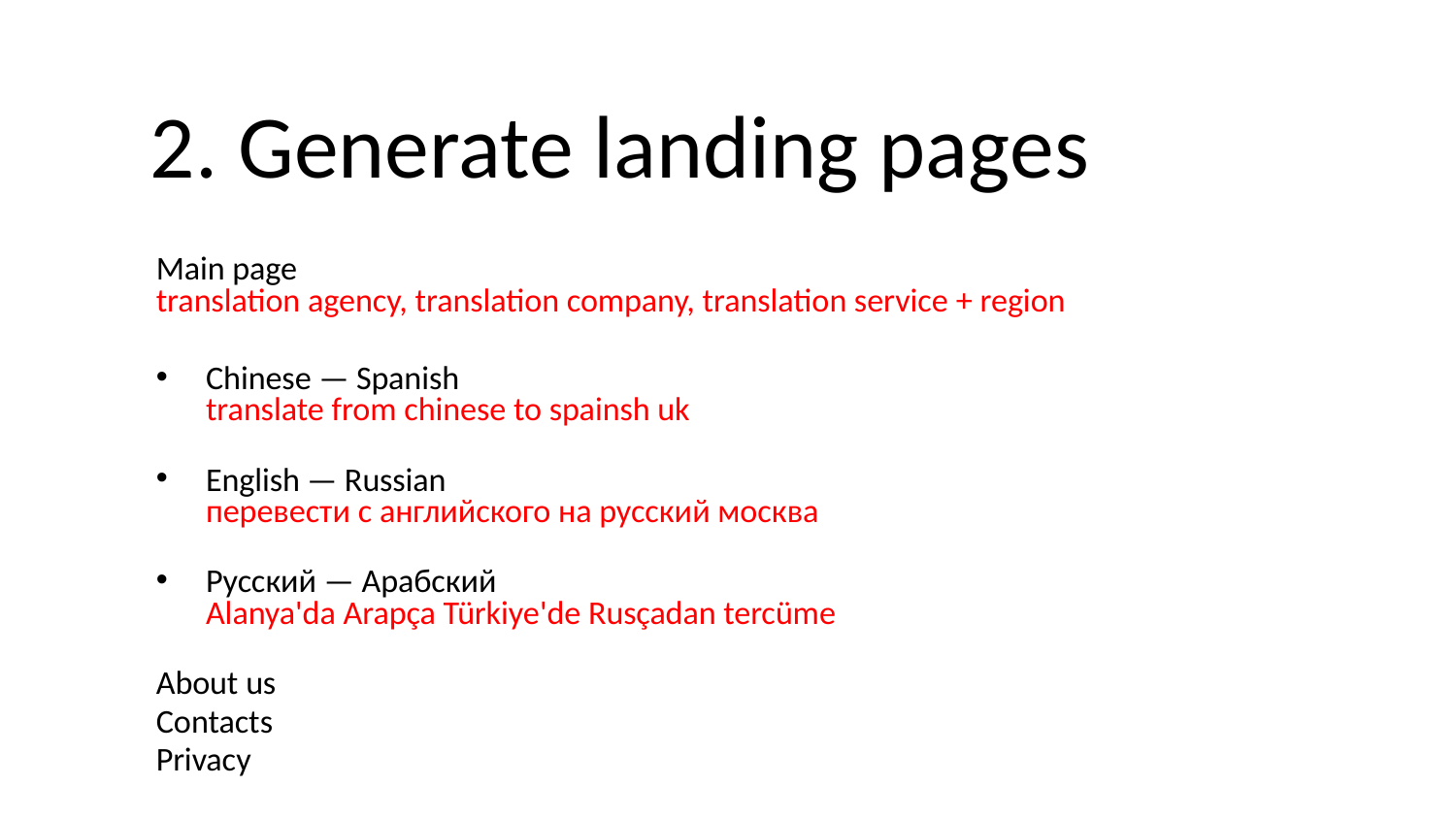

2. Generate landing pages
Main page
translation agency, translation company, translation service + region
Chinese — Spanish
translate from chinese to spainsh uk
English — Russian
перевести с английского на русский москва
Русский — Арабский
Alanya'da Arapça Türkiye'de Rusçadan tercüme
About us
Contacts
Privacy